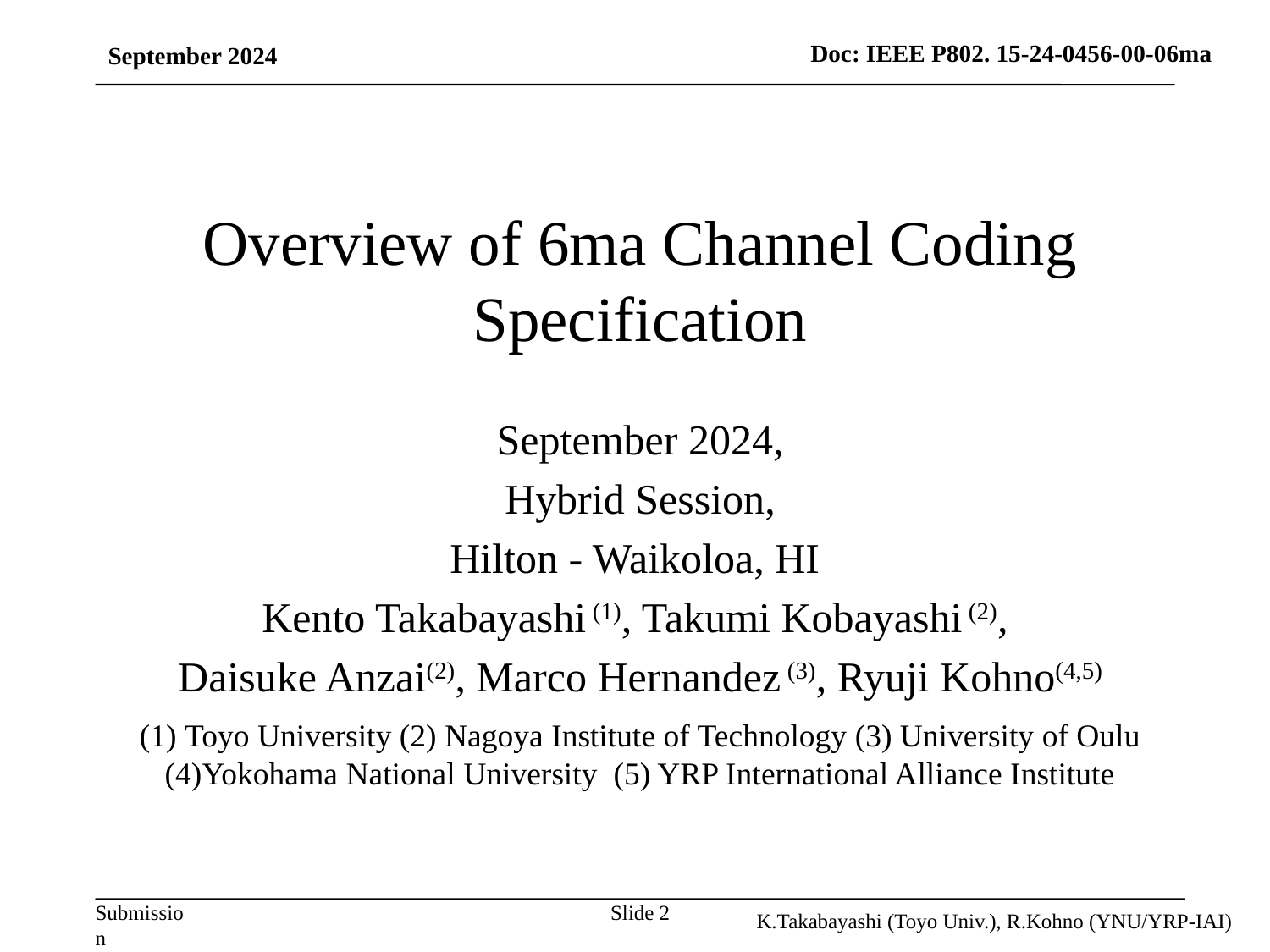

September 2024
# Overview of 6ma Channel Coding Specification
September 2024,
Hybrid Session,
Hilton - Waikoloa, HI
Kento Takabayashi (1), Takumi Kobayashi (2),
Daisuke Anzai(2), Marco Hernandez (3), Ryuji Kohno(4,5)

(1) Toyo University (2) Nagoya Institute of Technology (3) University of Oulu (4)Yokohama National University  (5) YRP International Alliance Institute
Slide 2
K.Takabayashi (Toyo Univ.), R.Kohno (YNU/YRP-IAI)